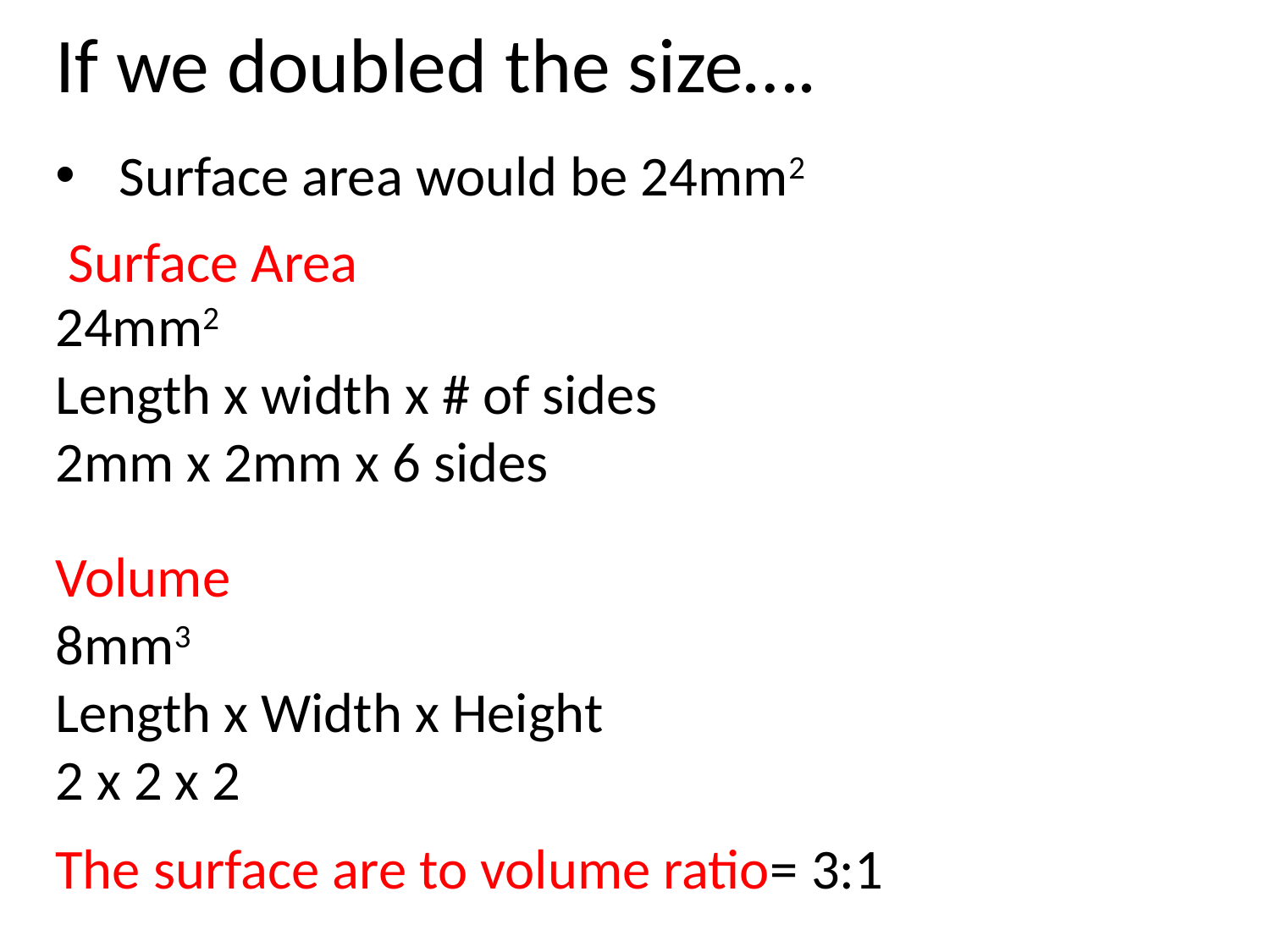

If we doubled the size….
Surface area would be 24mm2
 Surface Area
24mm2
Length x width x # of sides
2mm x 2mm x 6 sides

Volume
8mm3
Length x Width x Height
2 x 2 x 2
The surface are to volume ratio= 3:1